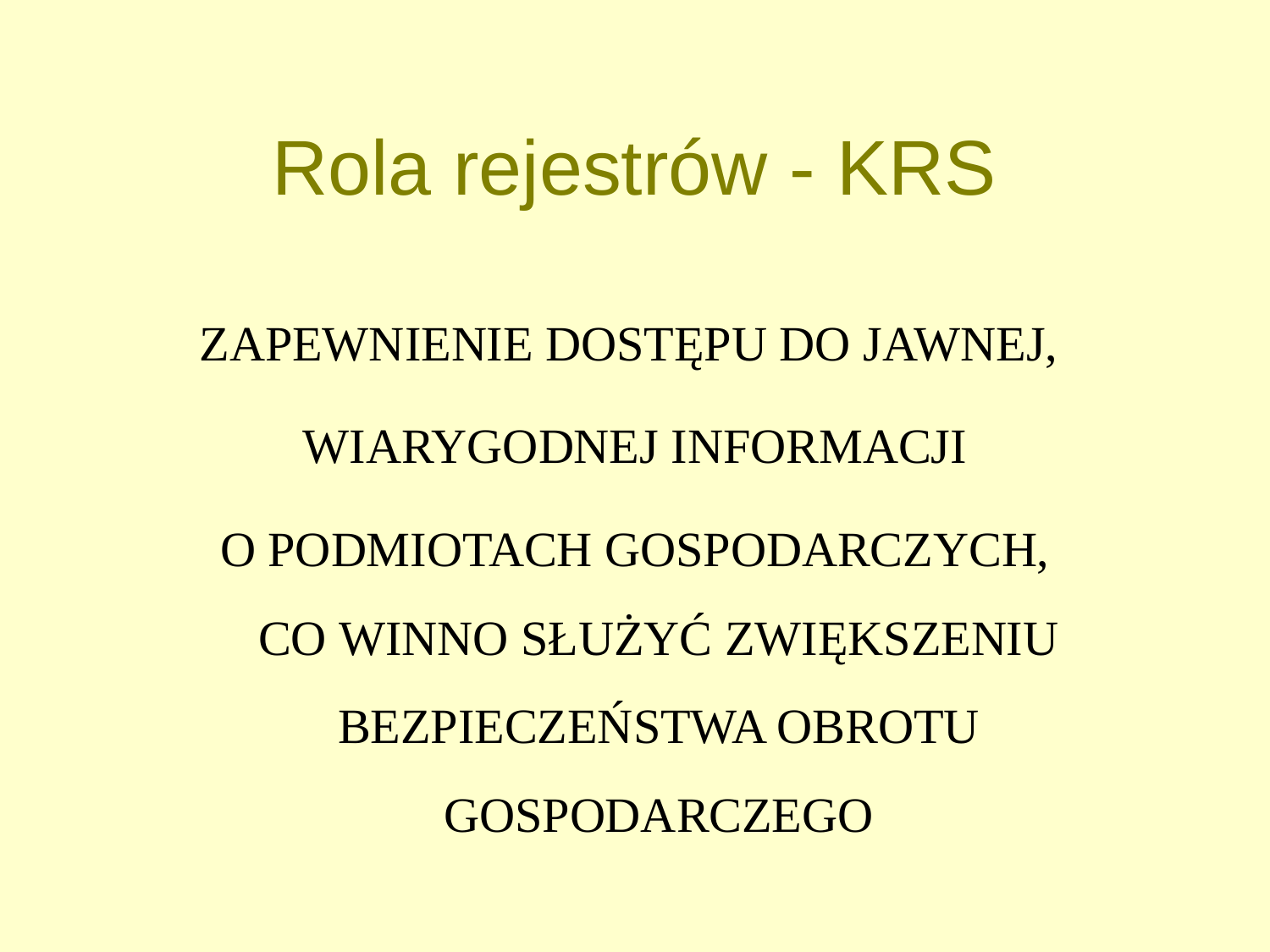

# Rola rejestrów - KRS
ZAPEWNIENIE DOSTĘPU DO JAWNEJ,
WIARYGODNEJ INFORMACJI
O PODMIOTACH GOSPODARCZYCH, CO WINNO SŁUŻYĆ ZWIĘKSZENIU BEZPIECZEŃSTWA OBROTU GOSPODARCZEGO